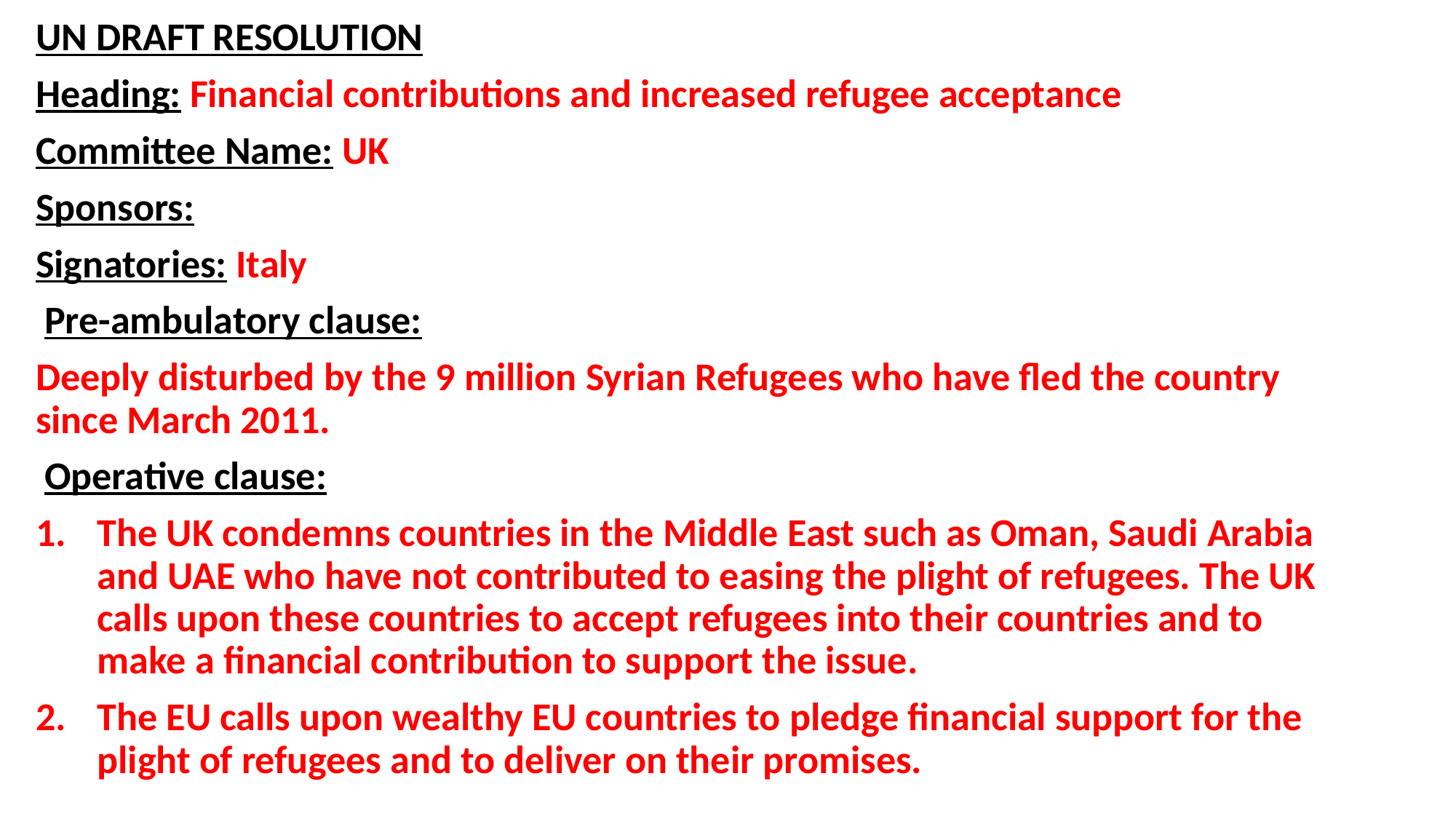

UN DRAFT RESOLUTION
Heading: Financial contributions and increased refugee acceptance
Committee Name: UK
Sponsors:
Signatories: Italy
 Pre-ambulatory clause:
Deeply disturbed by the 9 million Syrian Refugees who have fled the country since March 2011.
 Operative clause:
The UK condemns countries in the Middle East such as Oman, Saudi Arabia and UAE who have not contributed to easing the plight of refugees. The UK calls upon these countries to accept refugees into their countries and to make a financial contribution to support the issue.
The EU calls upon wealthy EU countries to pledge financial support for the plight of refugees and to deliver on their promises.